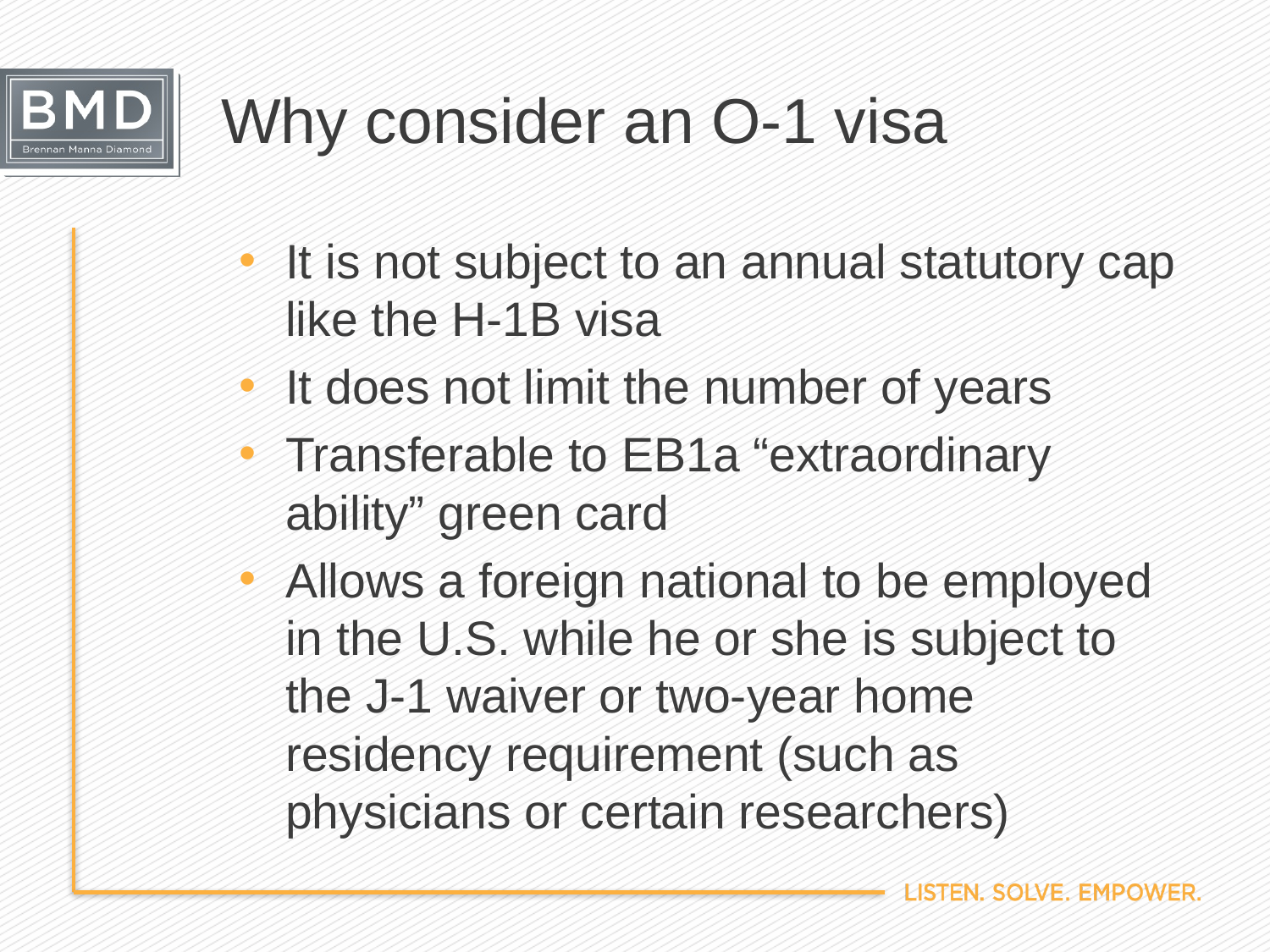

# Why consider an O-1 visa
It is not subject to an annual statutory cap like the H-1B visa
It does not limit the number of years
Transferable to EB1a “extraordinary ability” green card
Allows a foreign national to be employed in the U.S. while he or she is subject to the J-1 waiver or two-year home residency requirement (such as physicians or certain researchers)